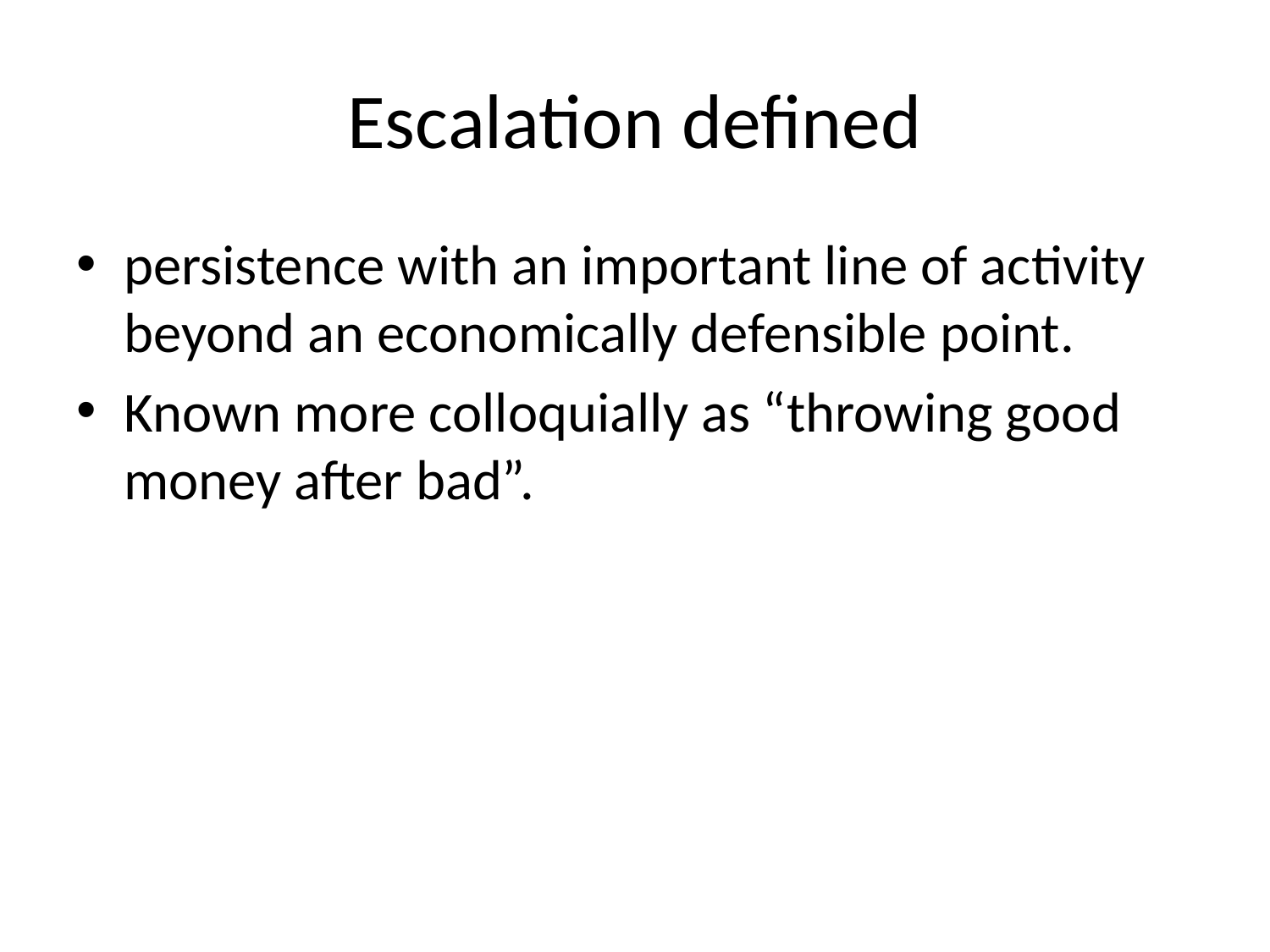

# Escalation defined
persistence with an important line of activity beyond an economically defensible point.
Known more colloquially as “throwing good money after bad”.